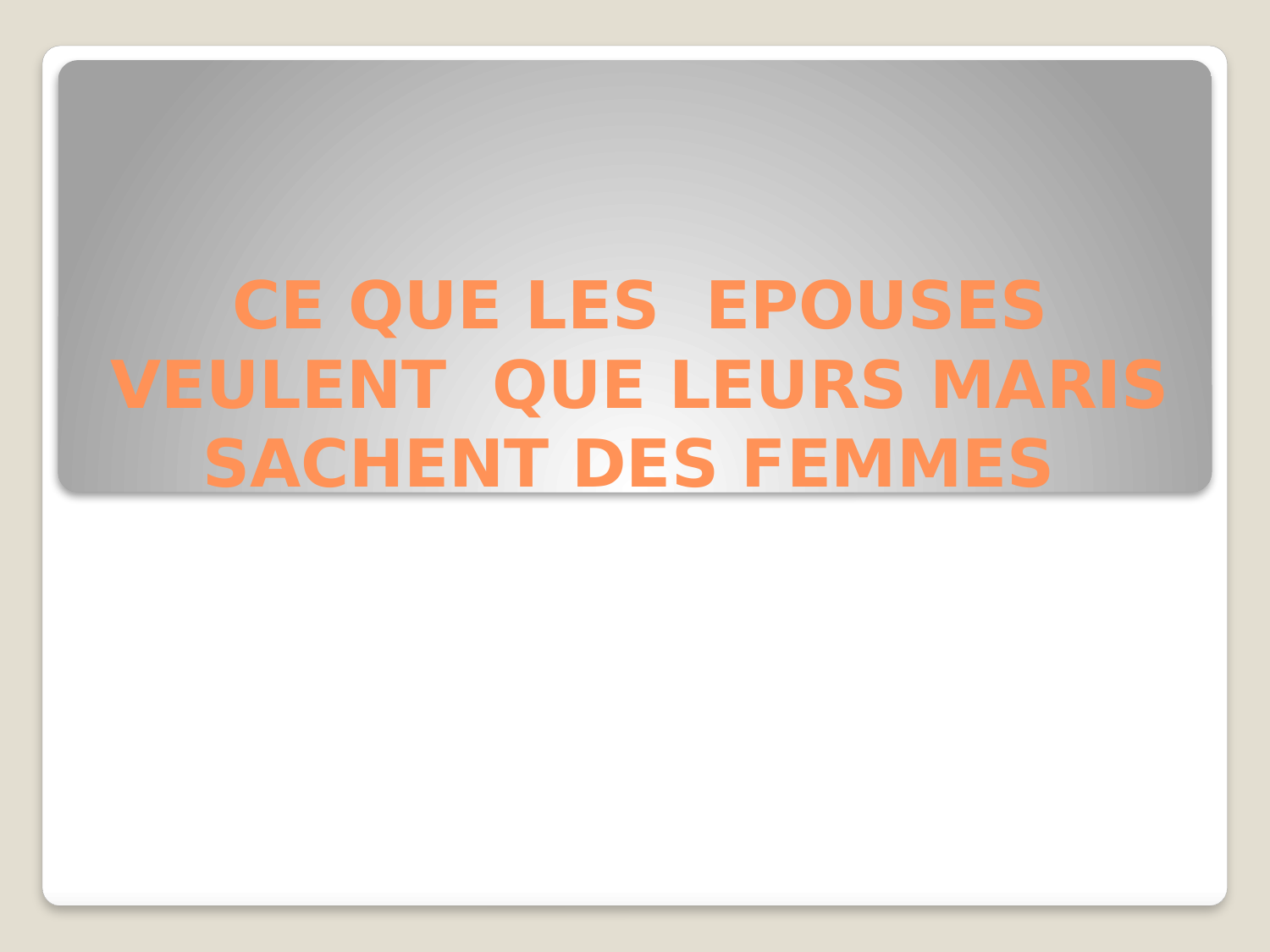

# CE QUE LES  EPOUSES VEULENT  QUE LEURS MARIS SACHENT DES FEMMES